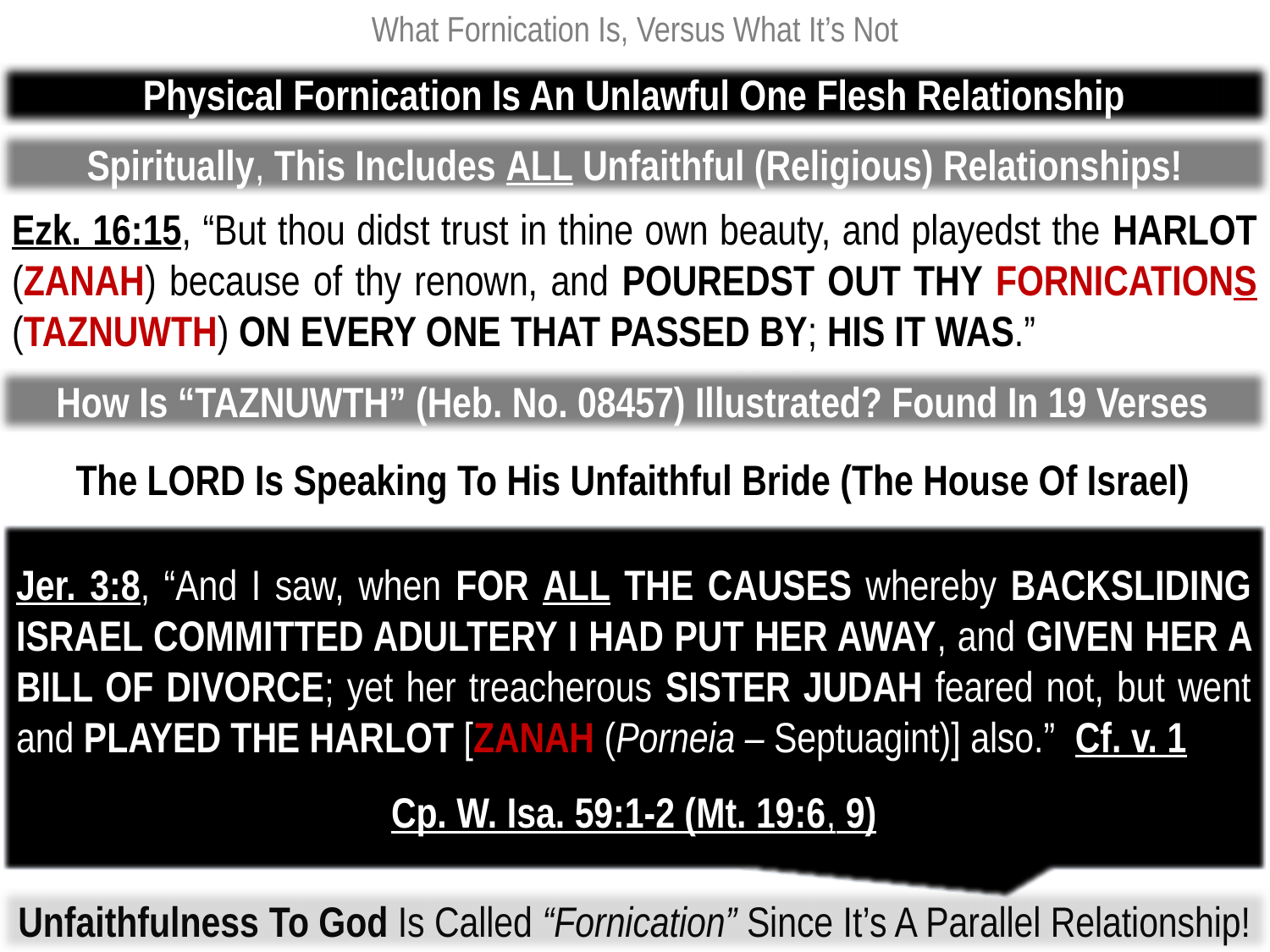

What Fornication Is, Versus What It’s Not
Physical Fornication Is An Unlawful One Flesh Relationship
Spiritually, This Includes ALL Unfaithful (Religious) Relationships!
Ezk. 16:15, “But thou didst trust in thine own beauty, and playedst the HARLOT (ZANAH) because of thy renown, and POUREDST OUT THY FORNICATIONS (TAZNUWTH) ON EVERY ONE THAT PASSED BY; HIS IT WAS.”
How Is “TAZNUWTH” (Heb. No. 08457) Illustrated? Found In 19 Verses
The LORD Is Speaking To His Unfaithful Bride (The House Of Israel)
Ezk. 16:25, “Thou hast built thy high place at every head of the way, and hast made thy beauty to be abhorred, and Hast OPENED THY FEET TO EVERY ONE THAT PASSED BY, and Multiplied Thy WHOREDOMS (TAZNUWTH).”
Jer. 3:8, “And I saw, when FOR ALL THE CAUSES whereby BACKSLIDING ISRAEL COMMITTED ADULTERY I HAD PUT HER AWAY, and GIVEN HER A BILL OF DIVORCE; yet her treacherous SISTER JUDAH feared not, but went and PLAYED THE HARLOT [ZANAH (Porneia – Septuagint)] also.”  Cf. v. 1

Cp. W. Isa. 59:1-2 (Mt. 19:6, 9)
Ezk. 16:33, “They Give Gifts To All Whores: but THOU GIVEST THY GIFTS TO ALL THY LOVERS, and Hirest Them, that They May Come Unto Thee ON EVERY SIDE For Thy WHOREDOM (TAZNUWTH).”  Cf. v. 37 (v. 48)
Unfaithfulness To God Is Called “Fornication” Since It’s A Parallel Relationship!